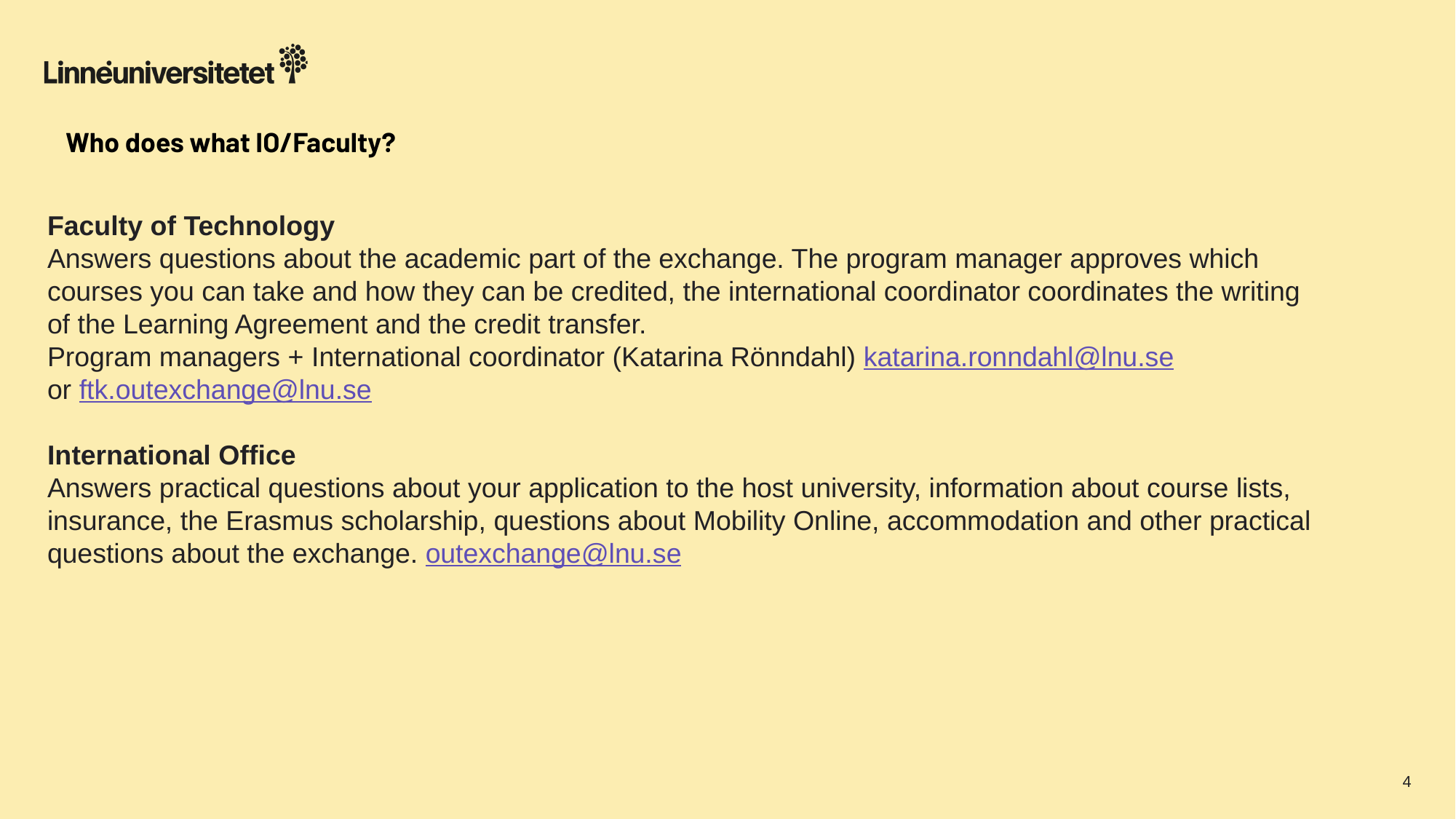

Who does what IO/Faculty?
Faculty of Technology
Answers questions about the academic part of the exchange. The program manager approves which courses you can take and how they can be credited, the international coordinator coordinates the writing of the Learning Agreement and the credit transfer.
Program managers + International coordinator (Katarina Rönndahl) katarina.ronndahl@lnu.se
or ftk.outexchange@lnu.se

International Office
Answers practical questions about your application to the host university, information about course lists, insurance, the Erasmus scholarship, questions about Mobility Online, accommodation and other practical questions about the exchange. outexchange@lnu.se

4